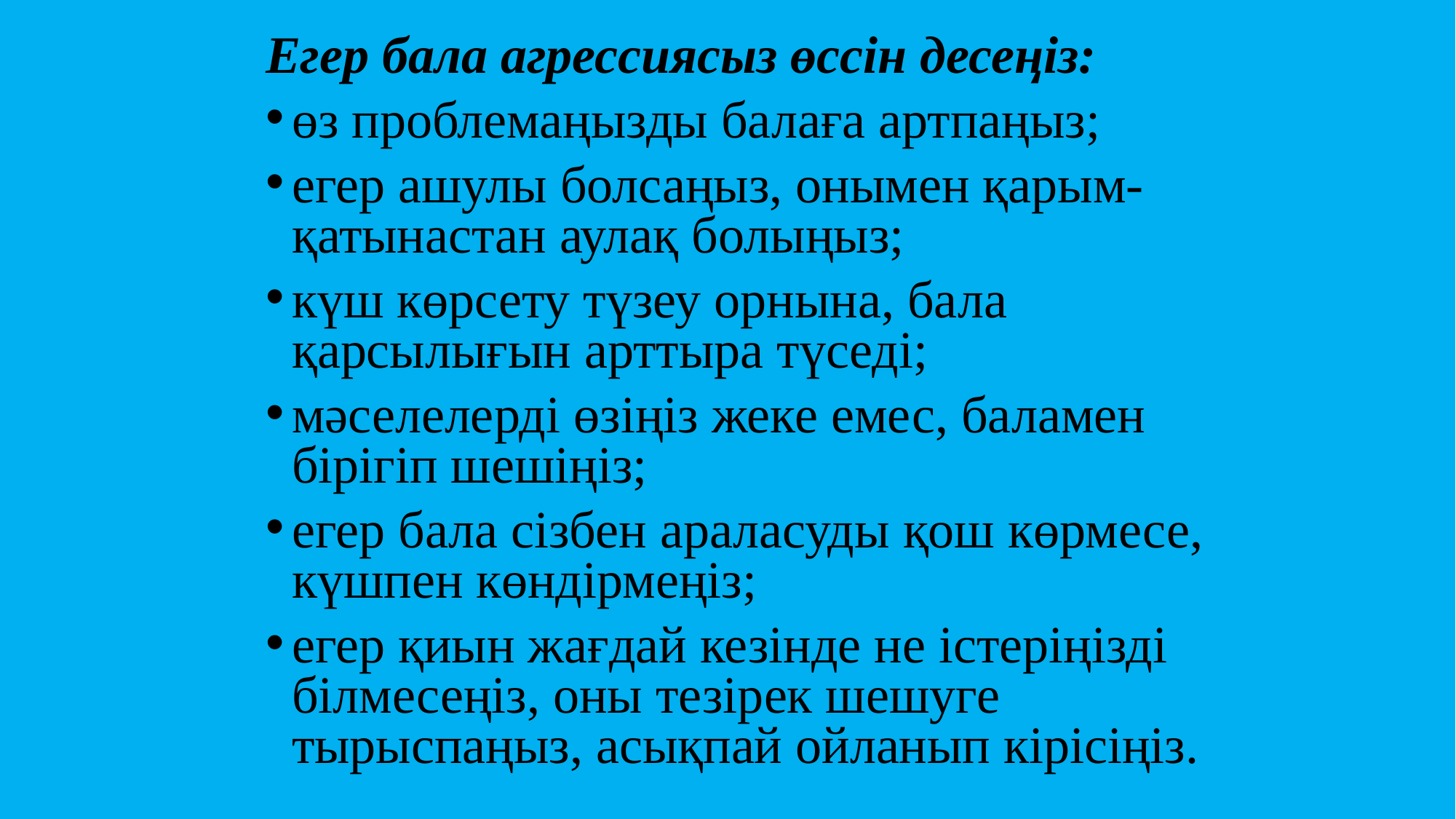

Егер бала агрессиясыз өссін десеңіз:
өз проблемаңызды балаға артпаңыз;
егер ашулы болсаңыз, онымен қарым-қатынастан аулақ болыңыз;
күш көрсету түзеу орнына, бала қарсылығын арттыра түседі;
мәселелерді өзіңіз жеке емес, баламен бірігіп шешіңіз;
егер бала сізбен араласуды қош көрмесе, күшпен көндірмеңіз;
егер қиын жағдай кезінде не істеріңізді білмесеңіз, оны тезірек шешуге тырыспаңыз, асықпай ойланып кірісіңіз.